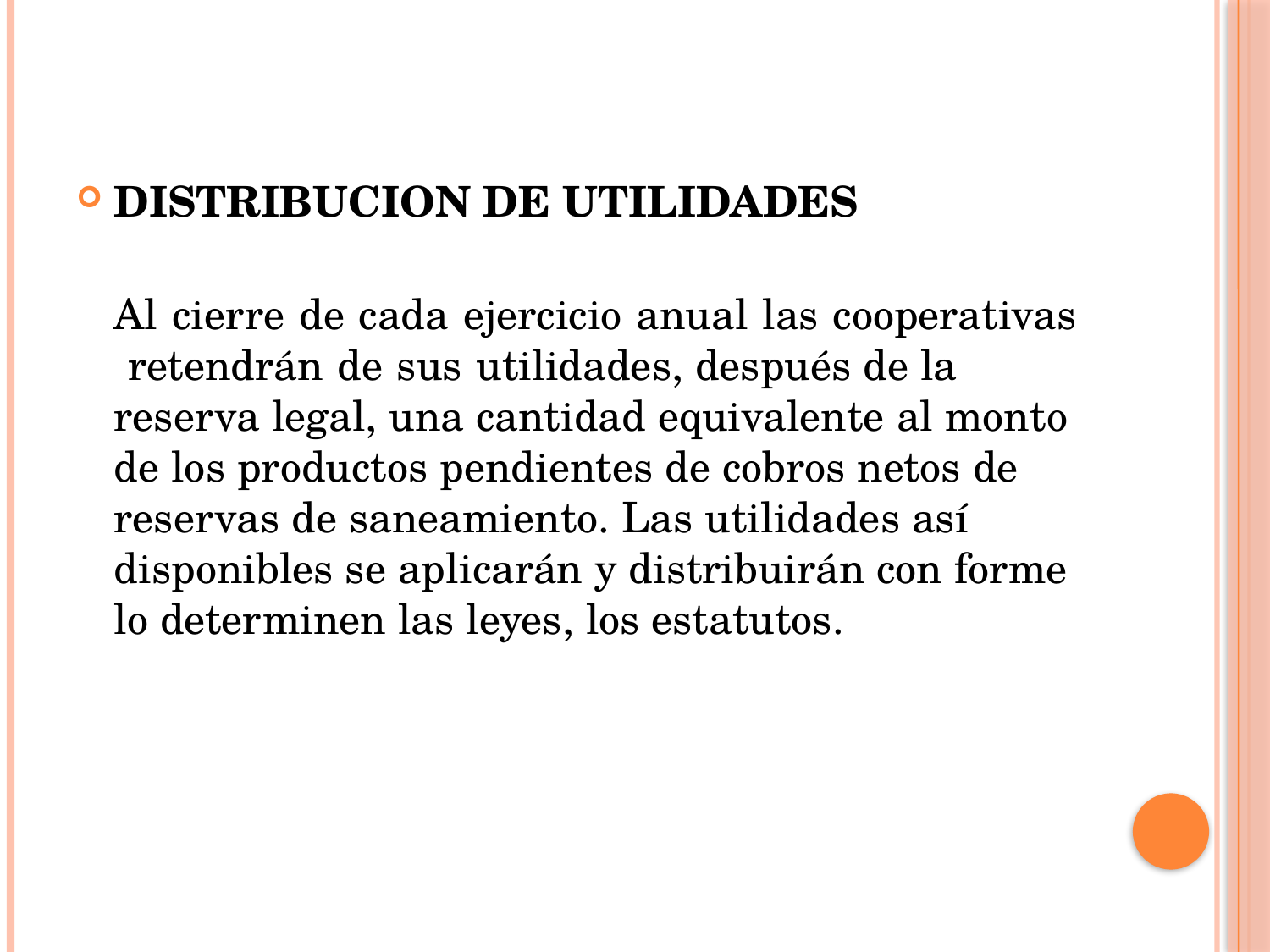

DISTRIBUCION DE UTILIDADES
 Al cierre de cada ejercicio anual las cooperativas retendrán de sus utilidades, después de la reserva legal, una cantidad equivalente al monto de los productos pendientes de cobros netos de reservas de saneamiento. Las utilidades así disponibles se aplicarán y distribuirán con forme lo determinen las leyes, los estatutos.